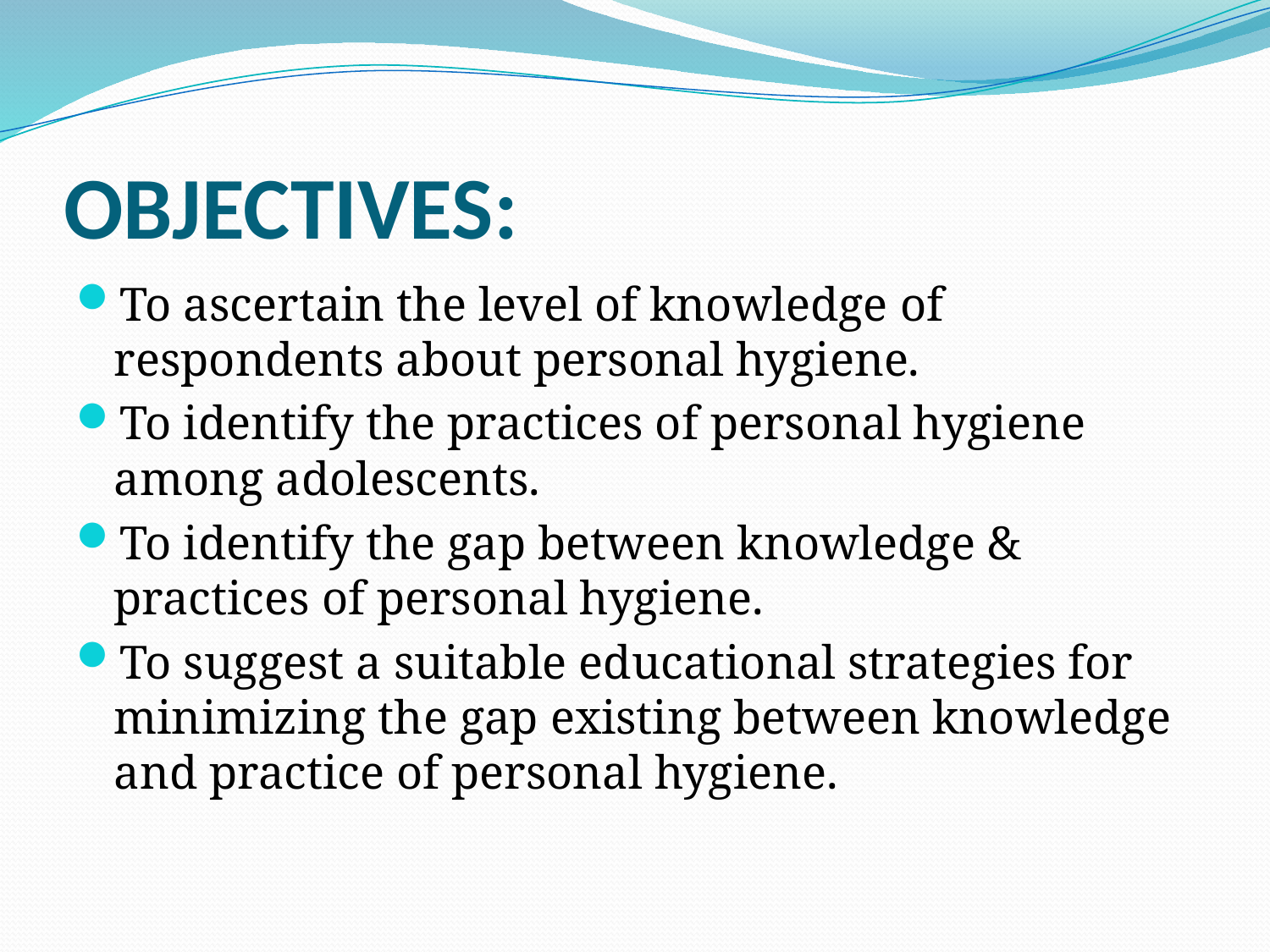

# OBJECTIVES:
To ascertain the level of knowledge of respondents about personal hygiene.
To identify the practices of personal hygiene among adolescents.
To identify the gap between knowledge & practices of personal hygiene.
To suggest a suitable educational strategies for minimizing the gap existing between knowledge and practice of personal hygiene.